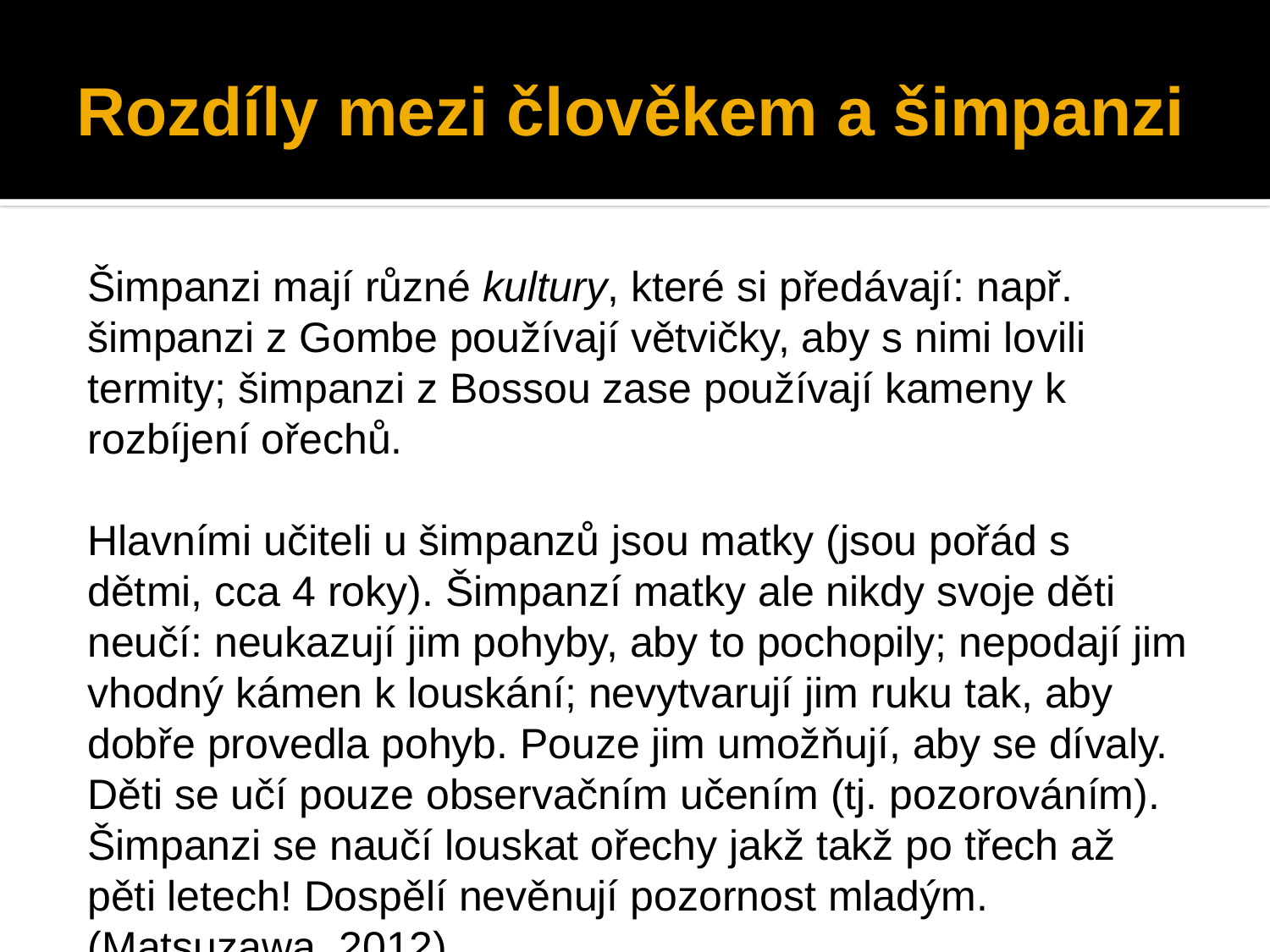

# Rozdíly mezi člověkem a šimpanzi
Šimpanzi mají různé kultury, které si předávají: např. šimpanzi z Gombe používají větvičky, aby s nimi lovili termity; šimpanzi z Bossou zase používají kameny k rozbíjení ořechů.

Hlavními učiteli u šimpanzů jsou matky (jsou pořád s dětmi, cca 4 roky). Šimpanzí matky ale nikdy svoje děti neučí: neukazují jim pohyby, aby to pochopily; nepodají jim vhodný kámen k louskání; nevytvarují jim ruku tak, aby dobře provedla pohyb. Pouze jim umožňují, aby se dívaly. Děti se učí pouze observačním učením (tj. pozorováním). Šimpanzi se naučí louskat ořechy jakž takž po třech až pěti letech! Dospělí nevěnují pozornost mladým. (Matsuzawa, 2012)